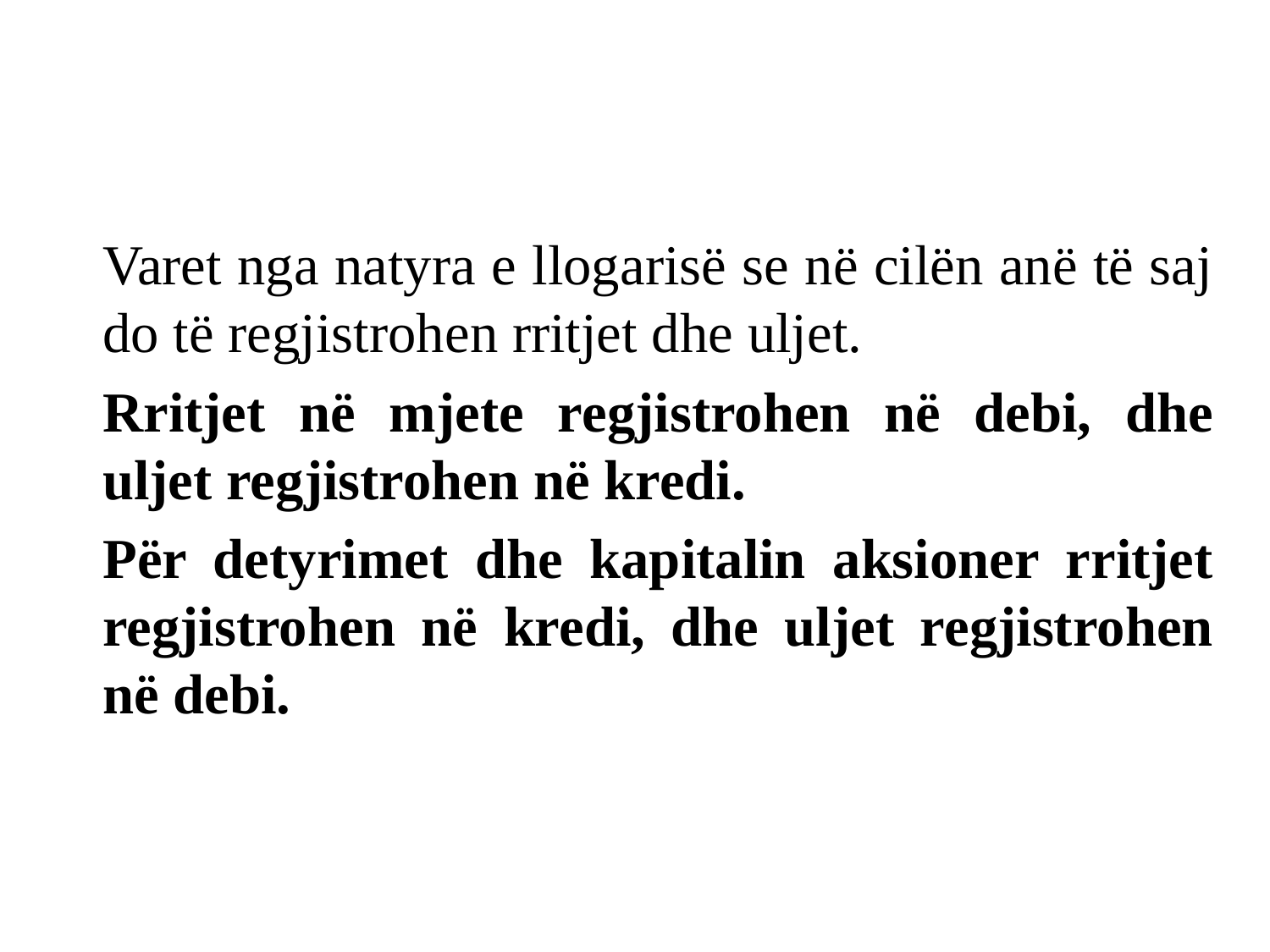

#
Varet nga natyra e llogarisë se në cilën anë të saj do të regjistrohen rritjet dhe uljet.
Rritjet në mjete regjistrohen në debi, dhe uljet regjistrohen në kredi.
Për detyrimet dhe kapitalin aksioner rritjet regjistrohen në kredi, dhe uljet regjistrohen në debi.